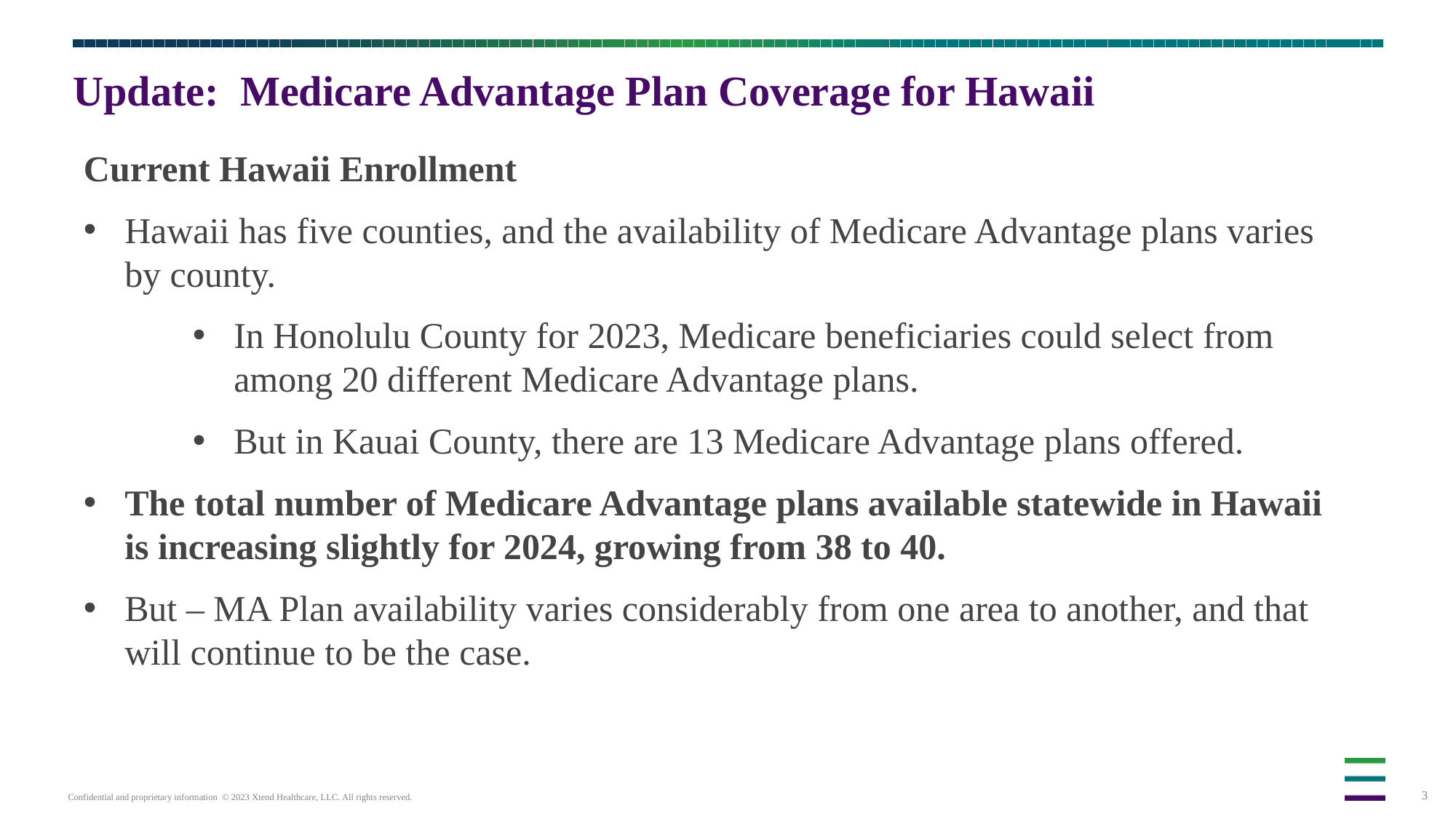

# Update:  Medicare Advantage Plan Coverage for Hawaii
Current Hawaii Enrollment

Hawaii has five counties, and the availability of Medicare Advantage plans varies by county.

In Honolulu County for 2023, Medicare beneficiaries could select from among 20 different Medicare Advantage plans.

But in Kauai County, there are 13 Medicare Advantage plans offered.

The total number of Medicare Advantage plans available statewide in Hawaii is increasing slightly for 2024, growing from 38 to 40.

But – MA Plan availability varies considerably from one area to another, and that will continue to be the case.

Prove ability to ramp up quickly with new clients